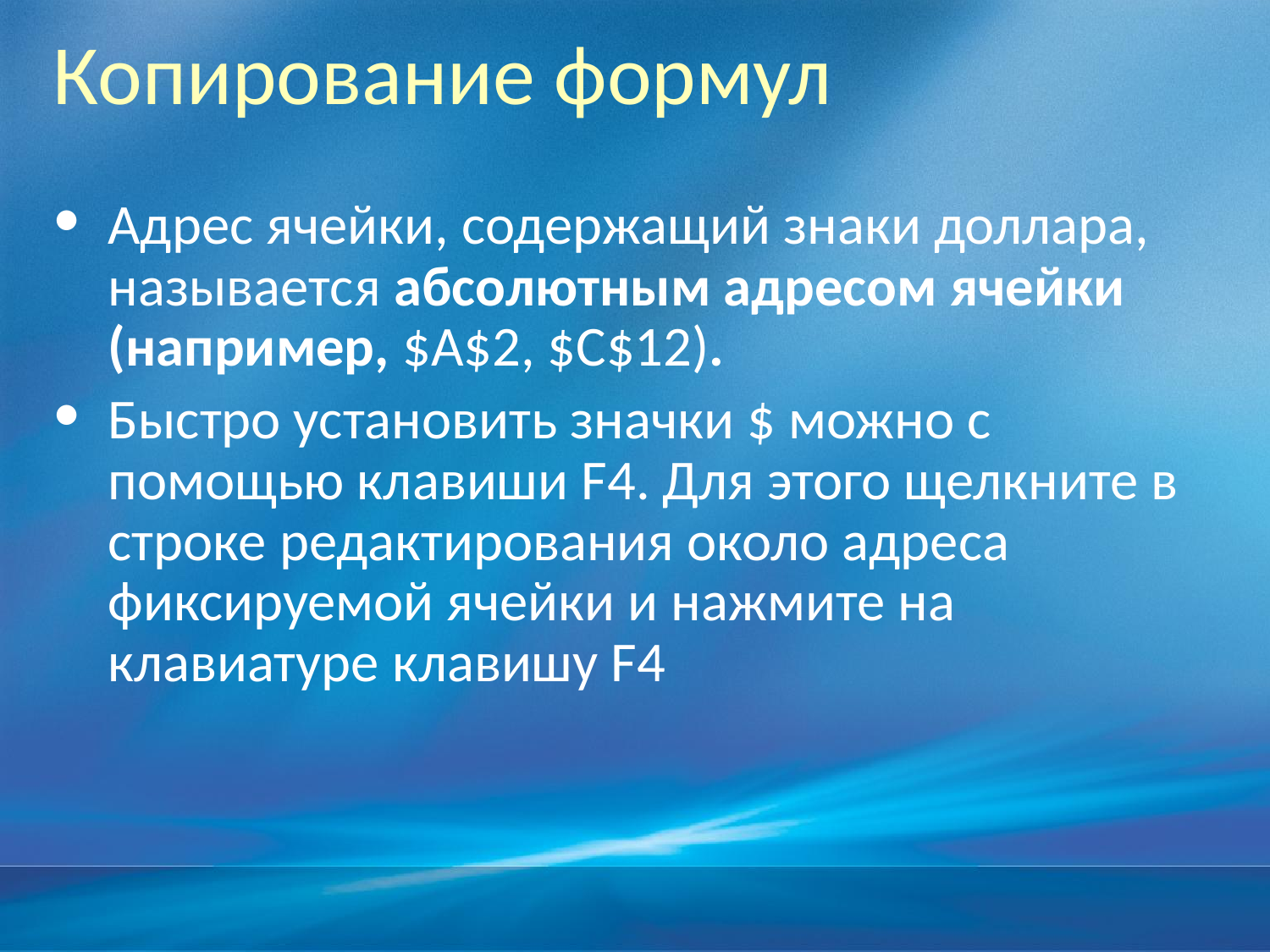

# Копирование формул
Адрес ячейки, содержащий знаки доллара, называется абсолютным адресом ячейки (например, $A$2, $C$12).
Быстро установить значки $ можно с помощью клавиши F4. Для этого щелкните в строке редактирования около адреса фиксируемой ячейки и нажмите на клавиатуре клавишу F4